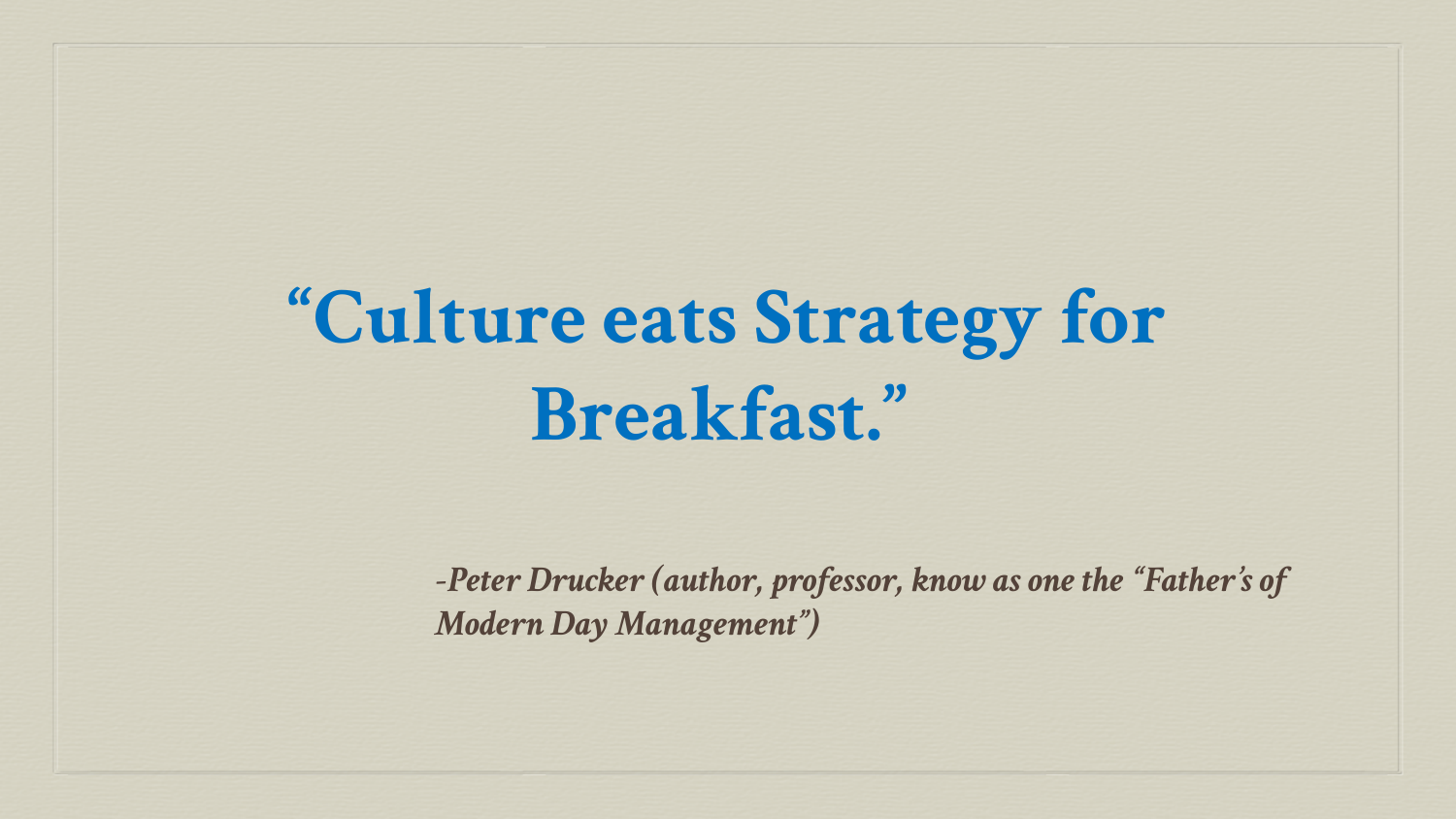

“Culture eats Strategy for Breakfast.”
-Peter Drucker (author, professor, know as one the “Father’s of Modern Day Management”)